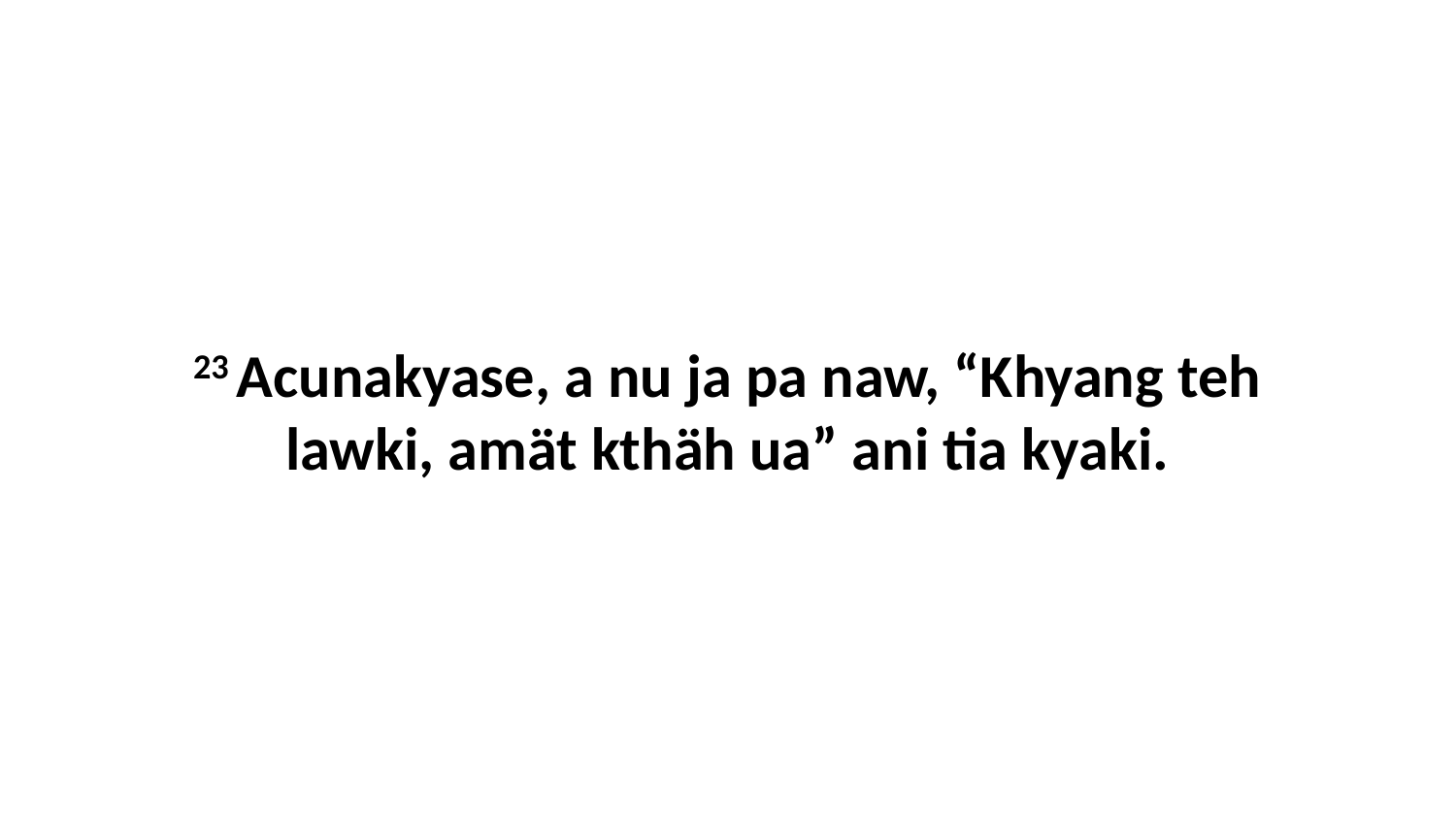

23 Acunakyase, a nu ja pa naw, “Khyang teh lawki, amät kthäh ua” ani tia kyaki.